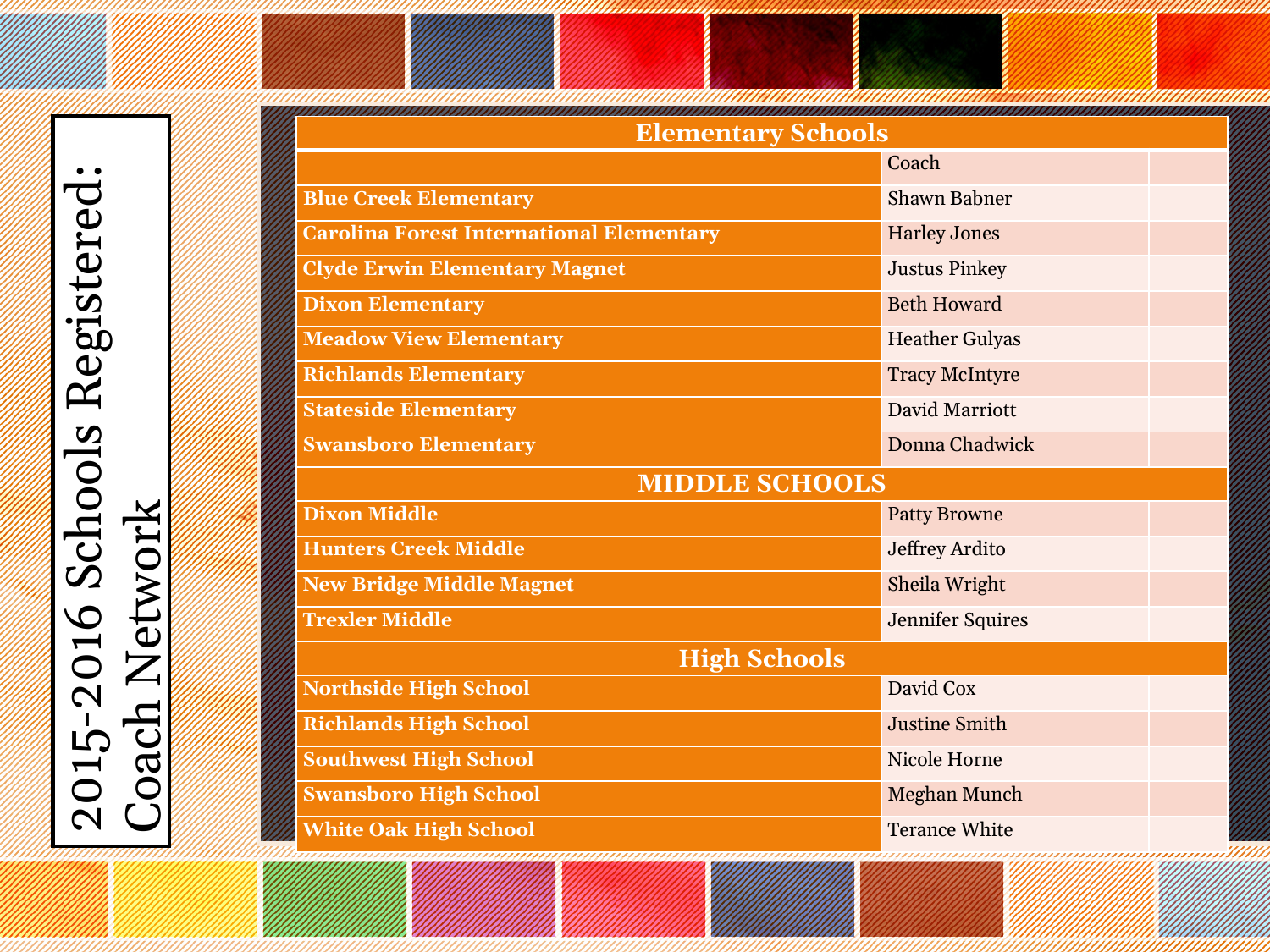

| Elementary Schools |  |  |
| --- | --- | --- |
|  | Coach |  |
| Blue Creek Elementary | Shawn Babner |  |
| Carolina Forest International Elementary | Harley Jones |  |
| Clyde Erwin Elementary Magnet | Justus Pinkey |  |
| Dixon Elementary | Beth Howard |  |
| Meadow View Elementary | Heather Gulyas |  |
| Richlands Elementary | Tracy McIntyre |  |
| Stateside Elementary | David Marriott |  |
| Swansboro Elementary | Donna Chadwick |  |
| MIDDLE SCHOOLS |  |  |
| Dixon Middle | Patty Browne |  |
| Hunters Creek Middle | Jeffrey Ardito |  |
| New Bridge Middle Magnet | Sheila Wright |  |
| Trexler Middle | Jennifer Squires |  |
| High Schools |  |  |
| Northside High School | David Cox |  |
| Richlands High School | Justine Smith |  |
| Southwest High School | Nicole Horne |  |
| Swansboro High School | Meghan Munch |  |
| White Oak High School | Terance White |  |
# 2015-2016 Schools Registered: Coach Network